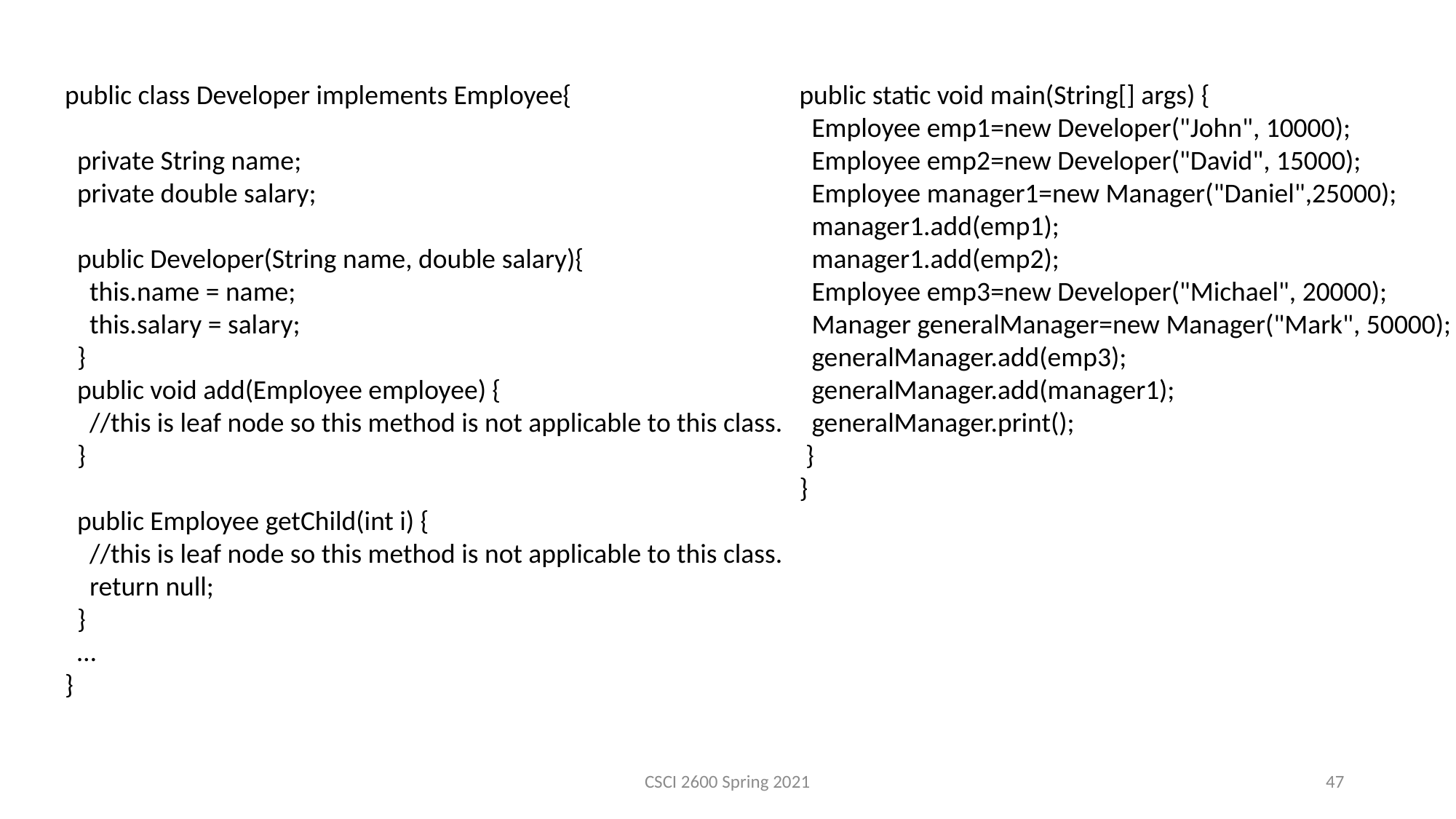

public class Developer implements Employee{

  private String name;
  private double salary;

  public Developer(String name, double salary){
    this.name = name;
    this.salary = salary;
  }
  public void add(Employee employee) {
    //this is leaf node so this method is not applicable to this class.
  }

  public Employee getChild(int i) {
    //this is leaf node so this method is not applicable to this class.
    return null;
  }
  …
}
public static void main(String[] args) {
  Employee emp1=new Developer("John", 10000);
  Employee emp2=new Developer("David", 15000);
  Employee manager1=new Manager("Daniel",25000);
  manager1.add(emp1);
  manager1.add(emp2);
  Employee emp3=new Developer("Michael", 20000);
  Manager generalManager=new Manager("Mark", 50000);
  generalManager.add(emp3);
  generalManager.add(manager1);
  generalManager.print();
 }
}

CSCI 2600 Spring 2021
47